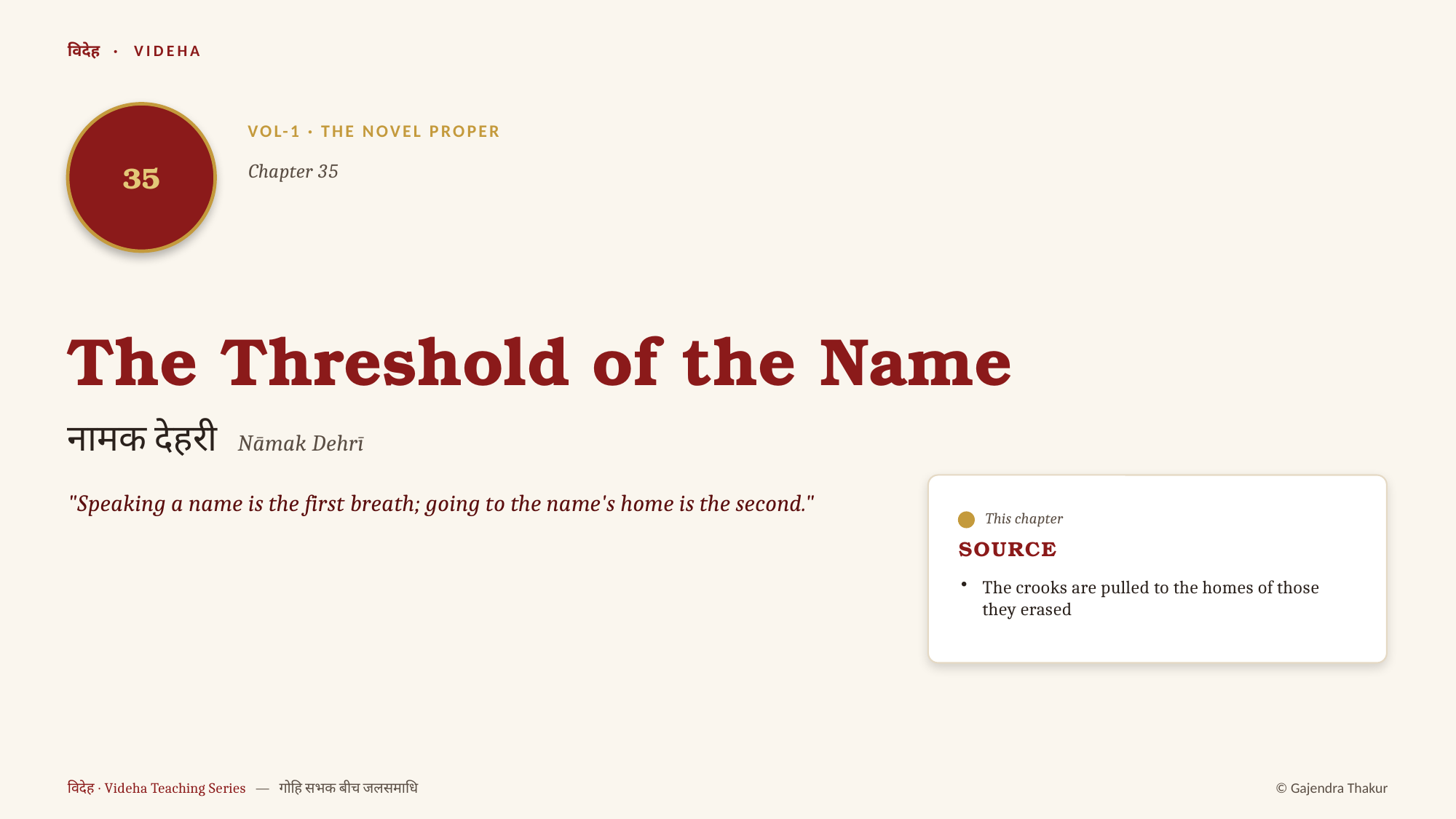

विदेह  ·  VIDEHA

35
VOL-1 · THE NOVEL PROPER
Chapter 35
The Threshold of the Name
नामक देहरी    Nāmak Dehrī

"Speaking a name is the first breath; going to the name's home is the second."
This chapter

SOURCE
The crooks are pulled to the homes of those they erased
विदेह · Videha Teaching Series   —   गोहि सभक बीच जलसमाधि
© Gajendra Thakur